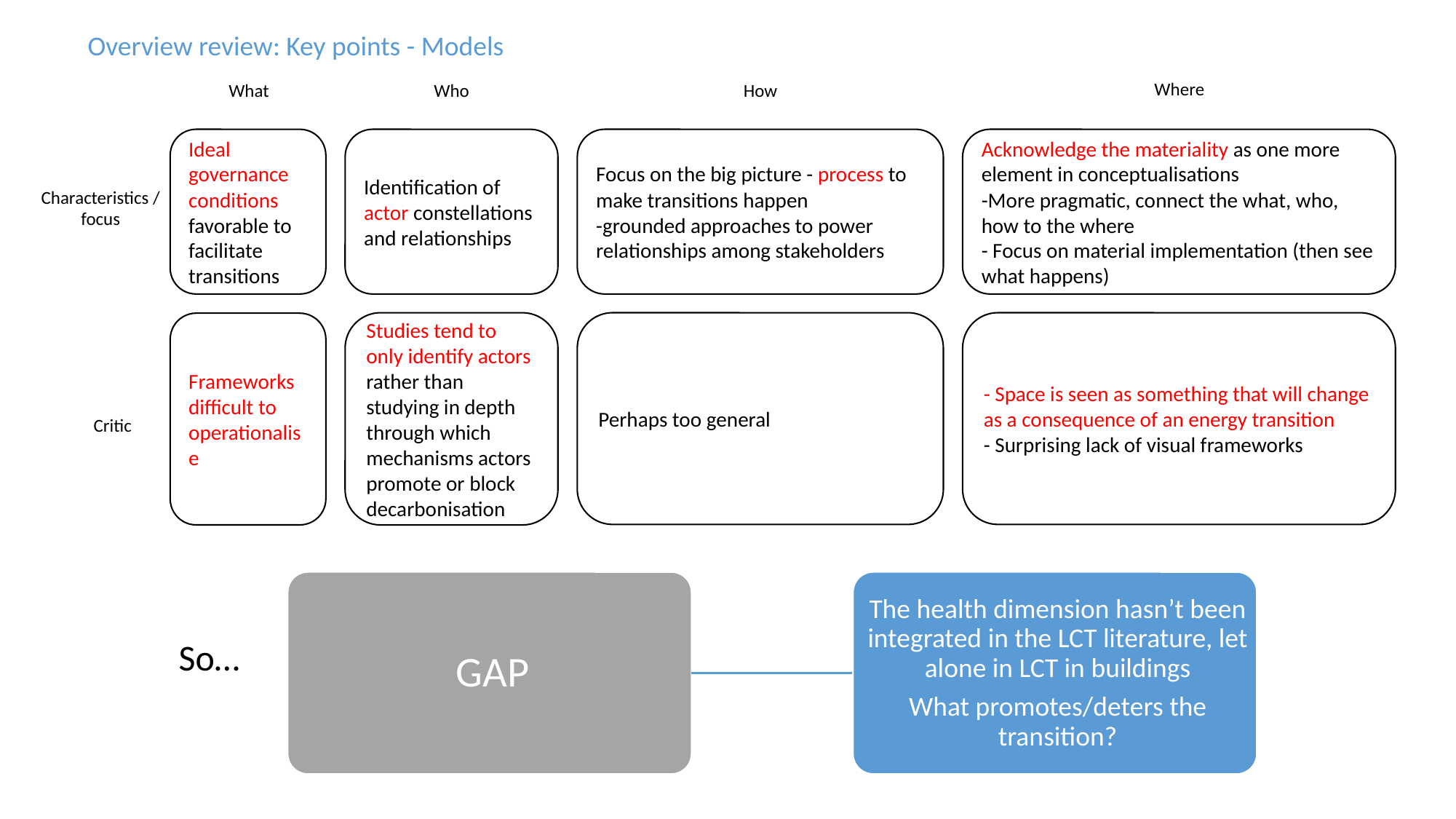

Overview review: Key points - Models
Where
What
Who
How
Ideal governance conditions favorable to facilitate transitions
Identification of actor constellations and relationships
Focus on the big picture - process to make transitions happen
-grounded approaches to power relationships among stakeholders
Acknowledge the materiality as one more element in conceptualisations
-More pragmatic, connect the what, who, how to the where
- Focus on material implementation (then see what happens)
Characteristics / focus
Perhaps too general
- Space is seen as something that will change as a consequence of an energy transition
- Surprising lack of visual frameworks
Studies tend to only identify actors rather than studying in depth through which mechanisms actors promote or block decarbonisation
Frameworks difficult to operationalise
Critic
GAP

The health dimension hasn’t been integrated in the LCT literature, let alone in LCT in buildings
What promotes/deters the transition?
So…